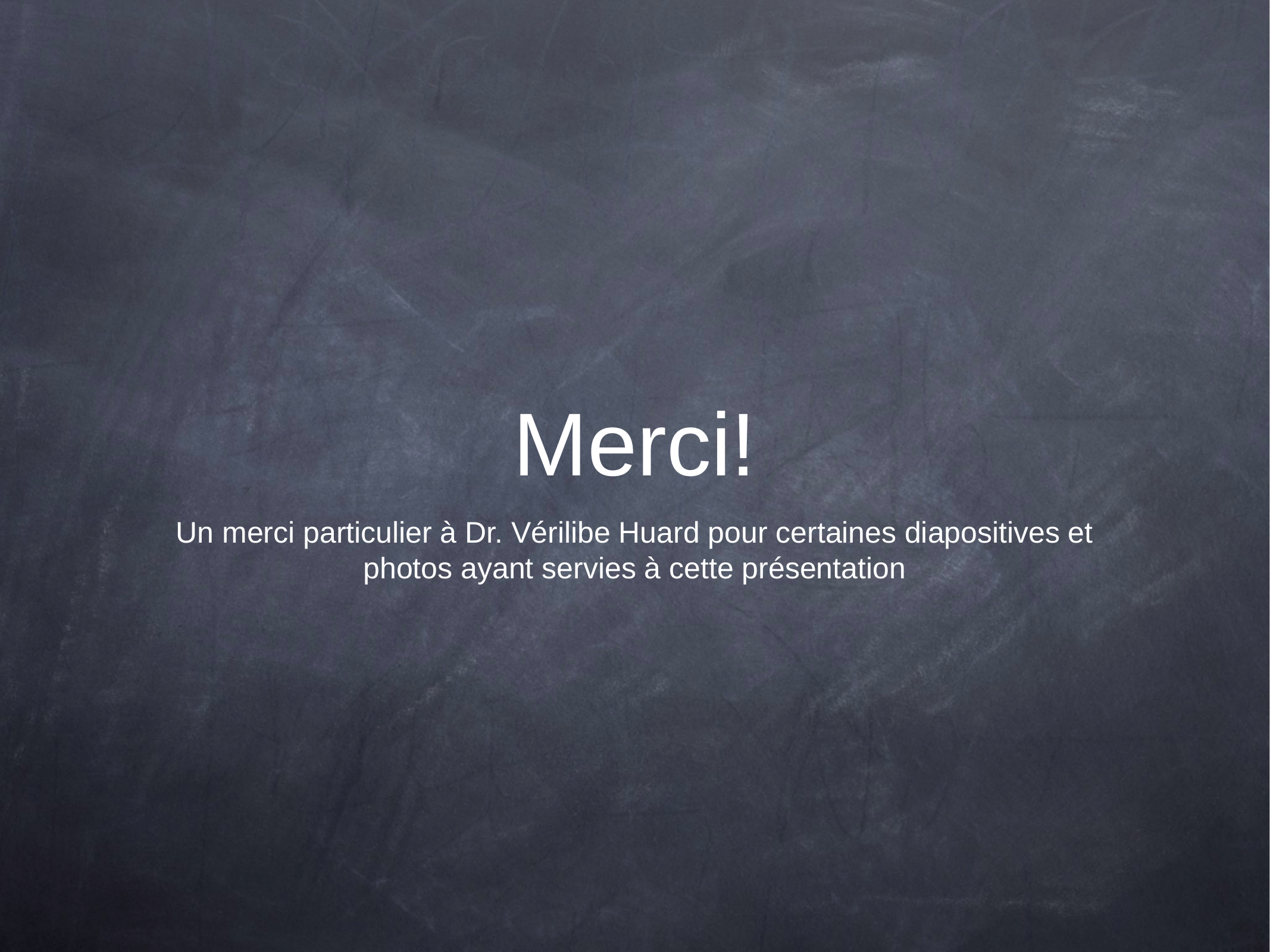

# Merci!
Un merci particulier à Dr. Vérilibe Huard pour certaines diapositives et photos ayant servies à cette présentation